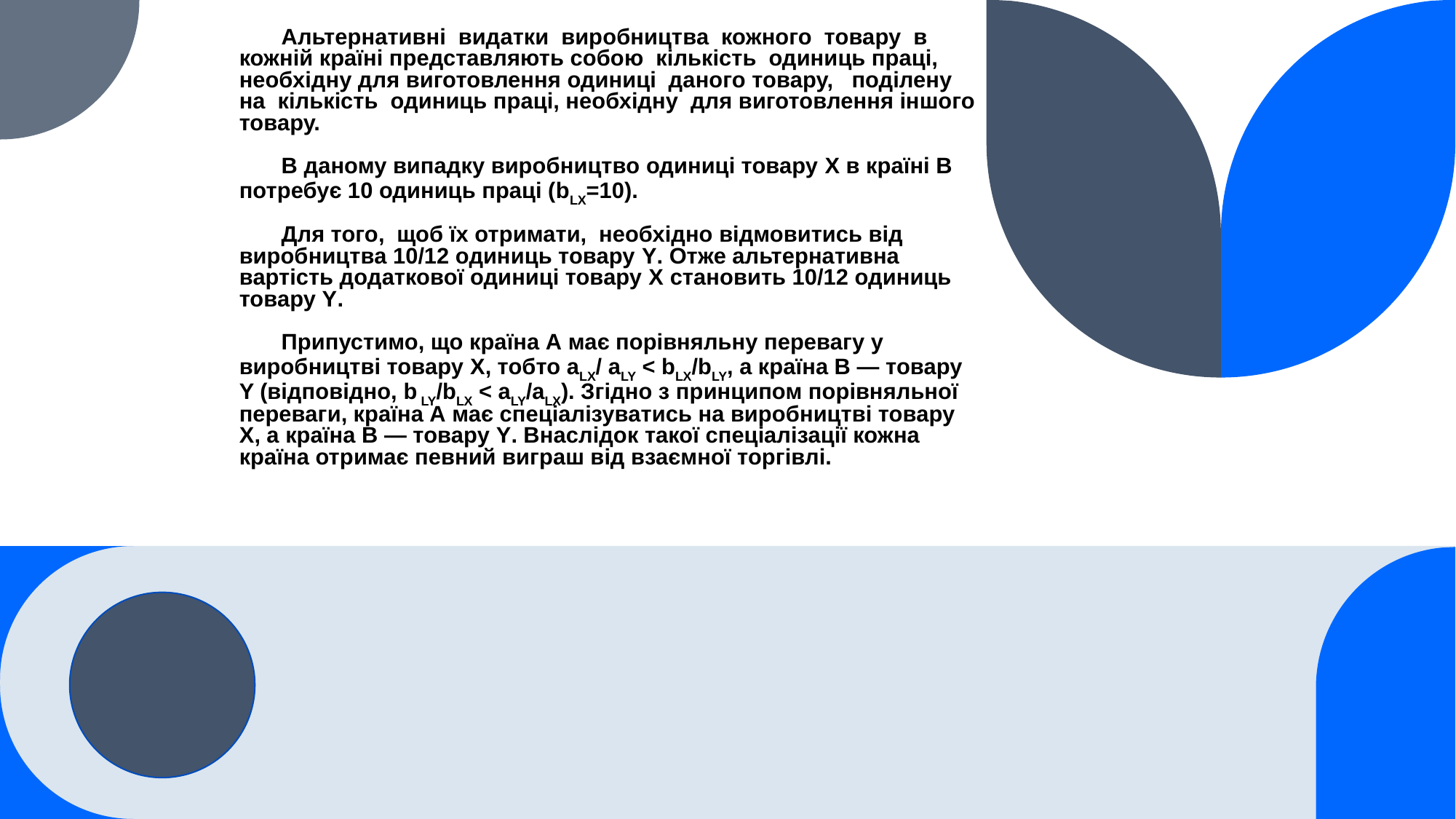

# Альтернативні  видатки  виробництва  кожного  товару  в  кожній країні представляють собою  кількість  одиниць праці,  необхідну для виготовлення одиниці  даного товару,   поділену  на  кількість  одиниць праці, необхідну  для виготовлення іншого товару.

В даному випадку виробництво одиниці товару X в країні В потребує 10 одиниць праці (bLX=10).

Для того,  щоб їх отримати,  необхідно відмовитись від виробництва 10/12 одиниць товару Y. Отже альтернативна вартість додаткової одиниці товару X становить 10/12 одиниць товару Y.

Припустимо, що країна А має порівняльну перевагу у виробництві товару X, тобто aLX/ aLY < bLX/bLY, а країна В — товару Y (відповідно, b LY/bLX < aLY/aLX). Згідно з принципом порівняльної переваги, країна А має спеціалізуватись на виробництві товару X, а країна В — товару Y. Внаслідок такої спеціалізації кожна країна отримає певний виграш від взаємної торгівлі.